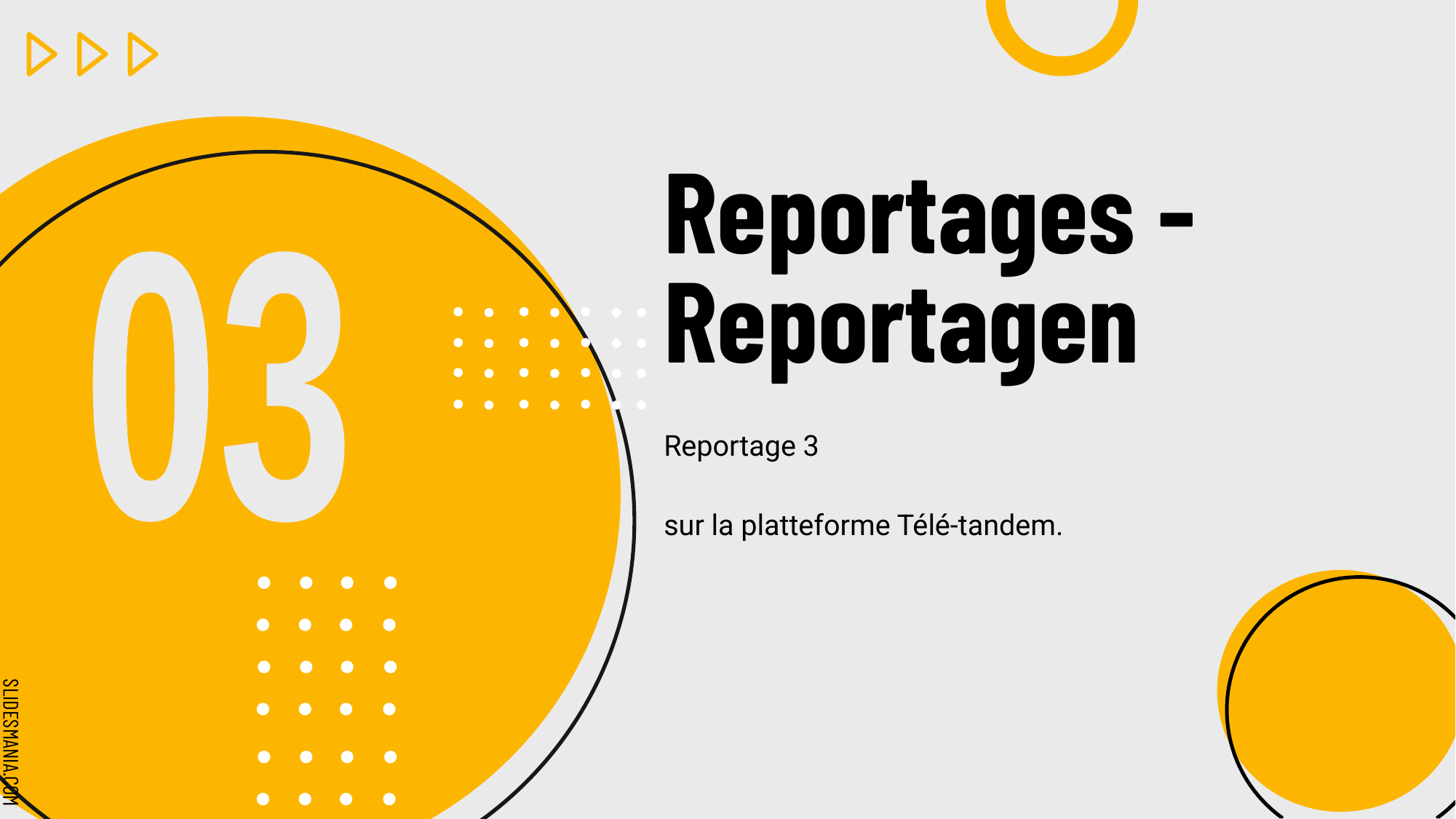

Reportages - Reportagen
03
Reportage 3

sur la platteforme Télé-tandem.